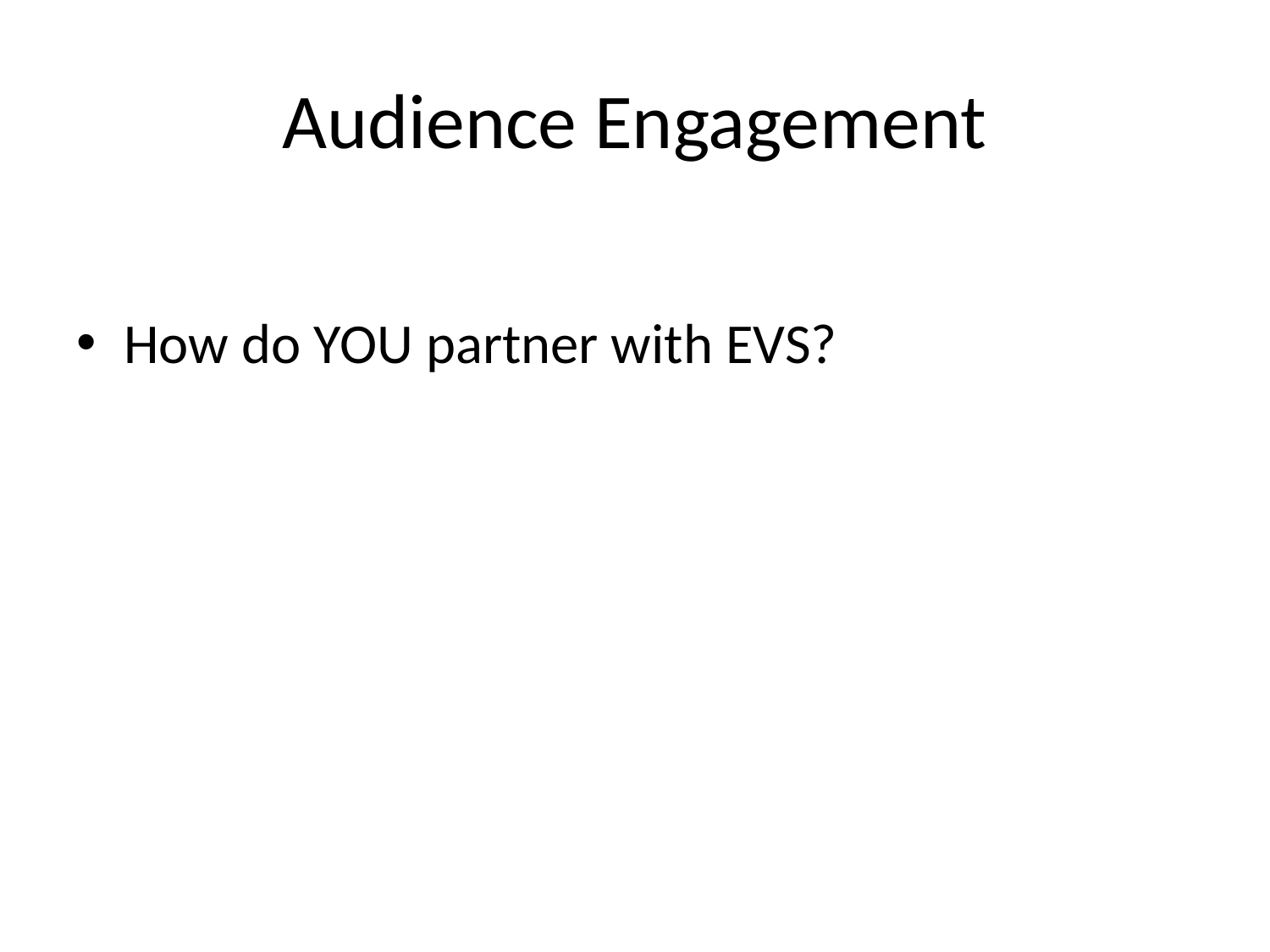

# Audience Engagement

How do YOU partner with EVS?